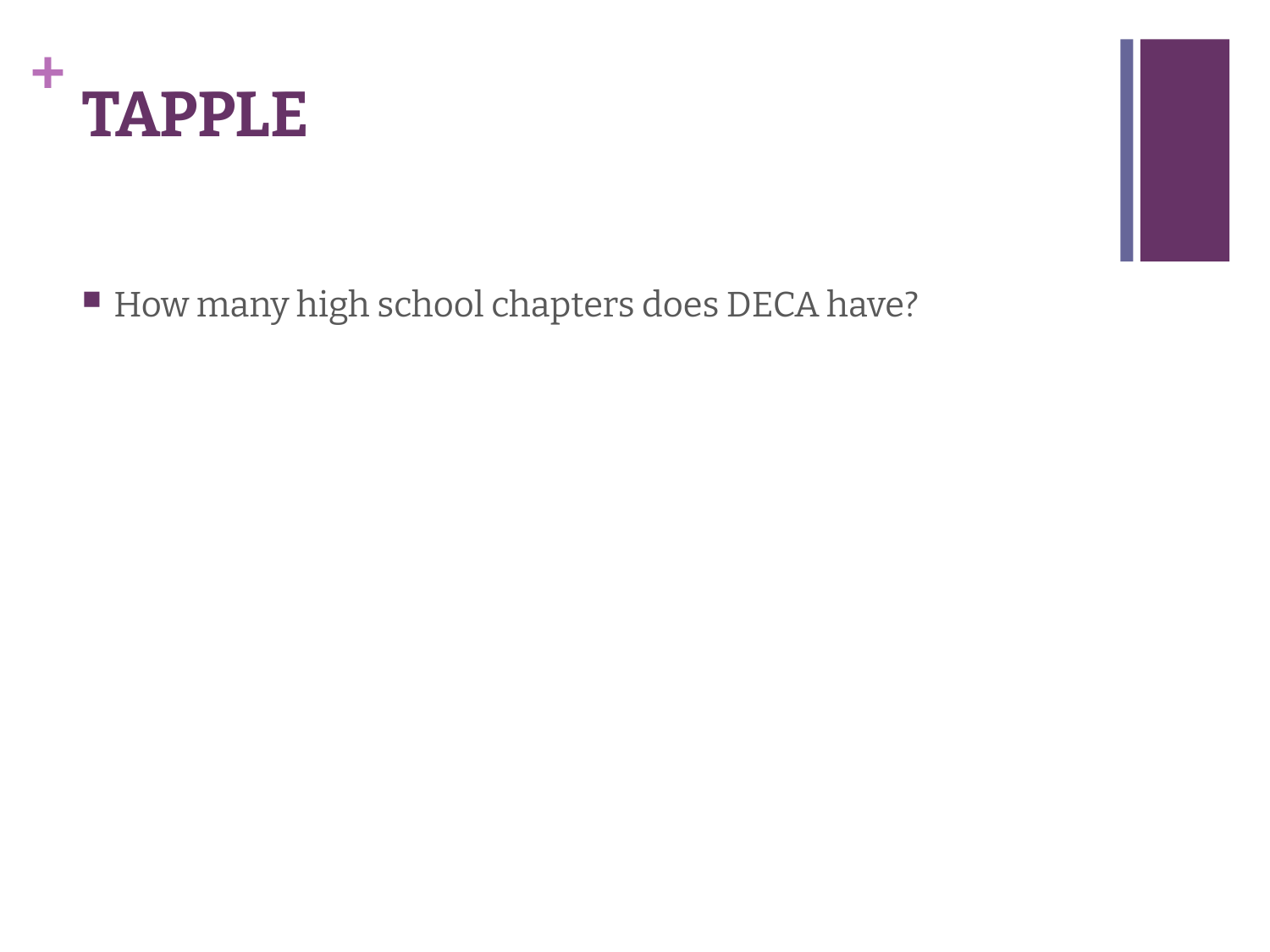

# TAPPLE
How many high school chapters does DECA have?